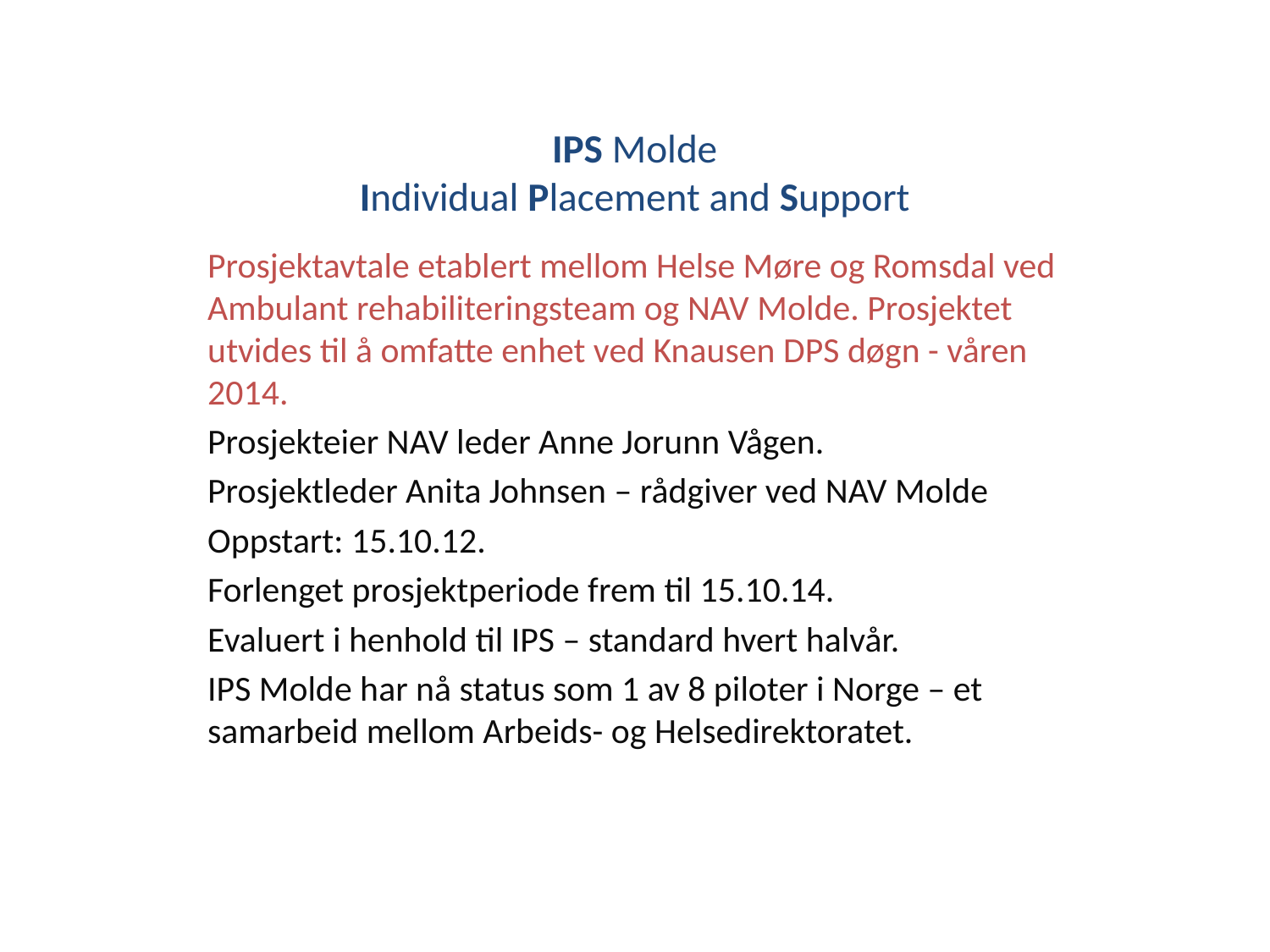

# IPS Molde Individual Placement and Support
Prosjektavtale etablert mellom Helse Møre og Romsdal ved Ambulant rehabiliteringsteam og NAV Molde. Prosjektet utvides til å omfatte enhet ved Knausen DPS døgn - våren 2014.
Prosjekteier NAV leder Anne Jorunn Vågen.
Prosjektleder Anita Johnsen – rådgiver ved NAV Molde
Oppstart: 15.10.12.
Forlenget prosjektperiode frem til 15.10.14.
Evaluert i henhold til IPS – standard hvert halvår.
IPS Molde har nå status som 1 av 8 piloter i Norge – et samarbeid mellom Arbeids- og Helsedirektoratet.